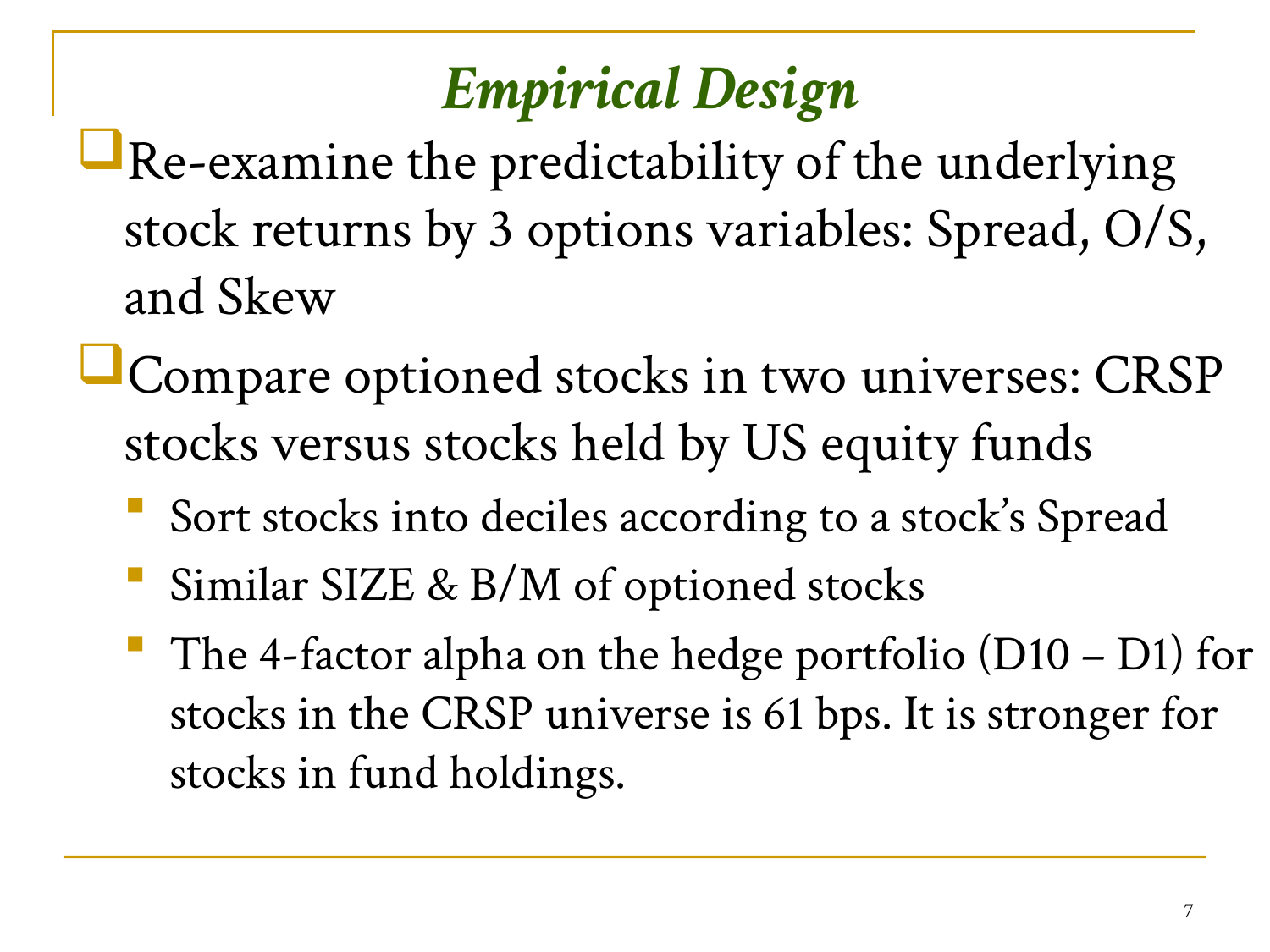

# Empirical Design
Re-examine the predictability of the underlying stock returns by 3 options variables: Spread, O/S, and Skew
Compare optioned stocks in two universes: CRSP stocks versus stocks held by US equity funds
Sort stocks into deciles according to a stock’s Spread
Similar SIZE & B/M of optioned stocks
The 4-factor alpha on the hedge portfolio (D10 – D1) for stocks in the CRSP universe is 61 bps. It is stronger for stocks in fund holdings.
7